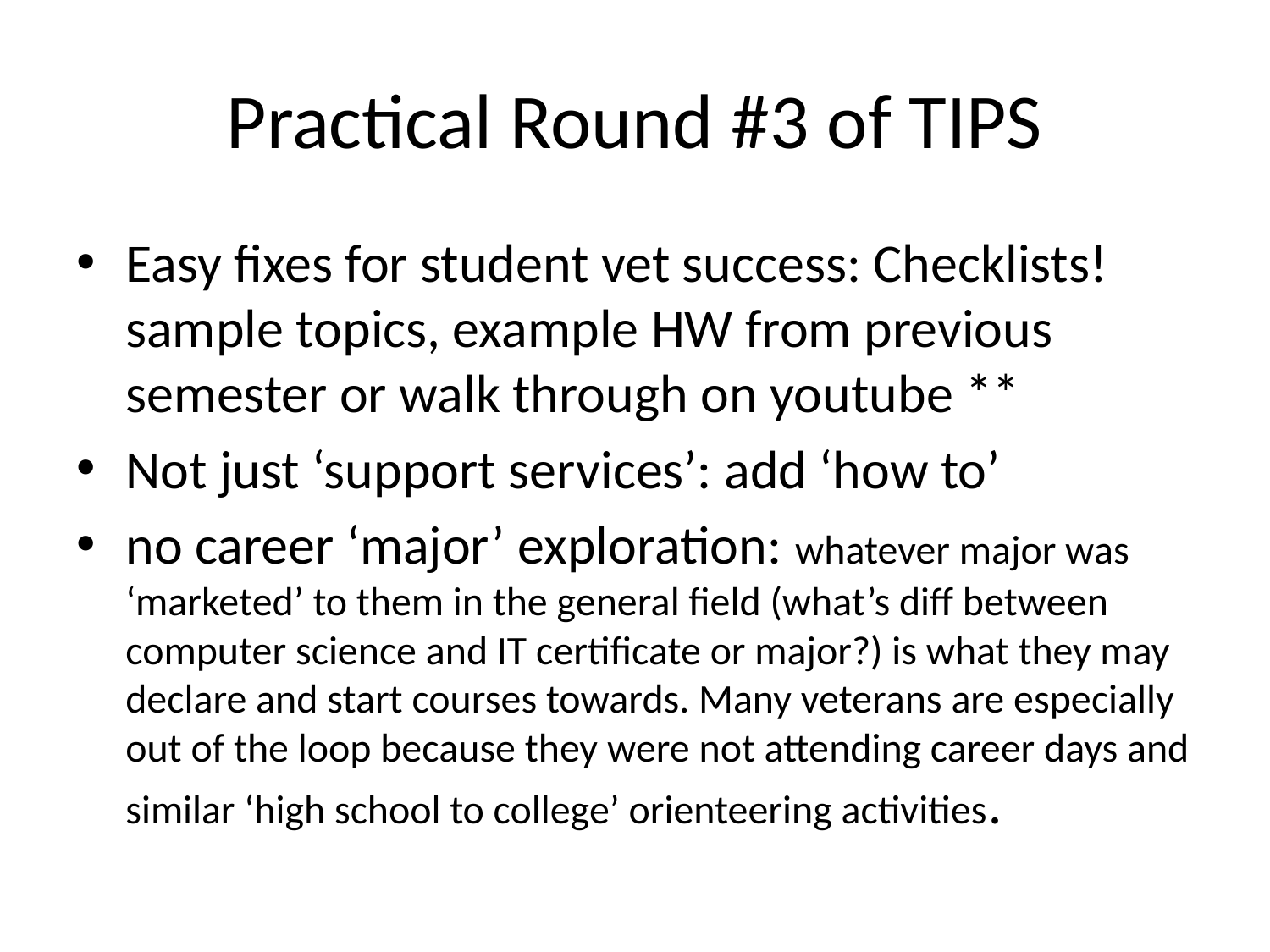

# Practical Round #3 of TIPS
Easy fixes for student vet success: Checklists! sample topics, example HW from previous semester or walk through on youtube **
Not just ‘support services’: add ‘how to’
no career ‘major’ exploration: whatever major was ‘marketed’ to them in the general field (what’s diff between computer science and IT certificate or major?) is what they may declare and start courses towards. Many veterans are especially out of the loop because they were not attending career days and similar ‘high school to college’ orienteering activities.